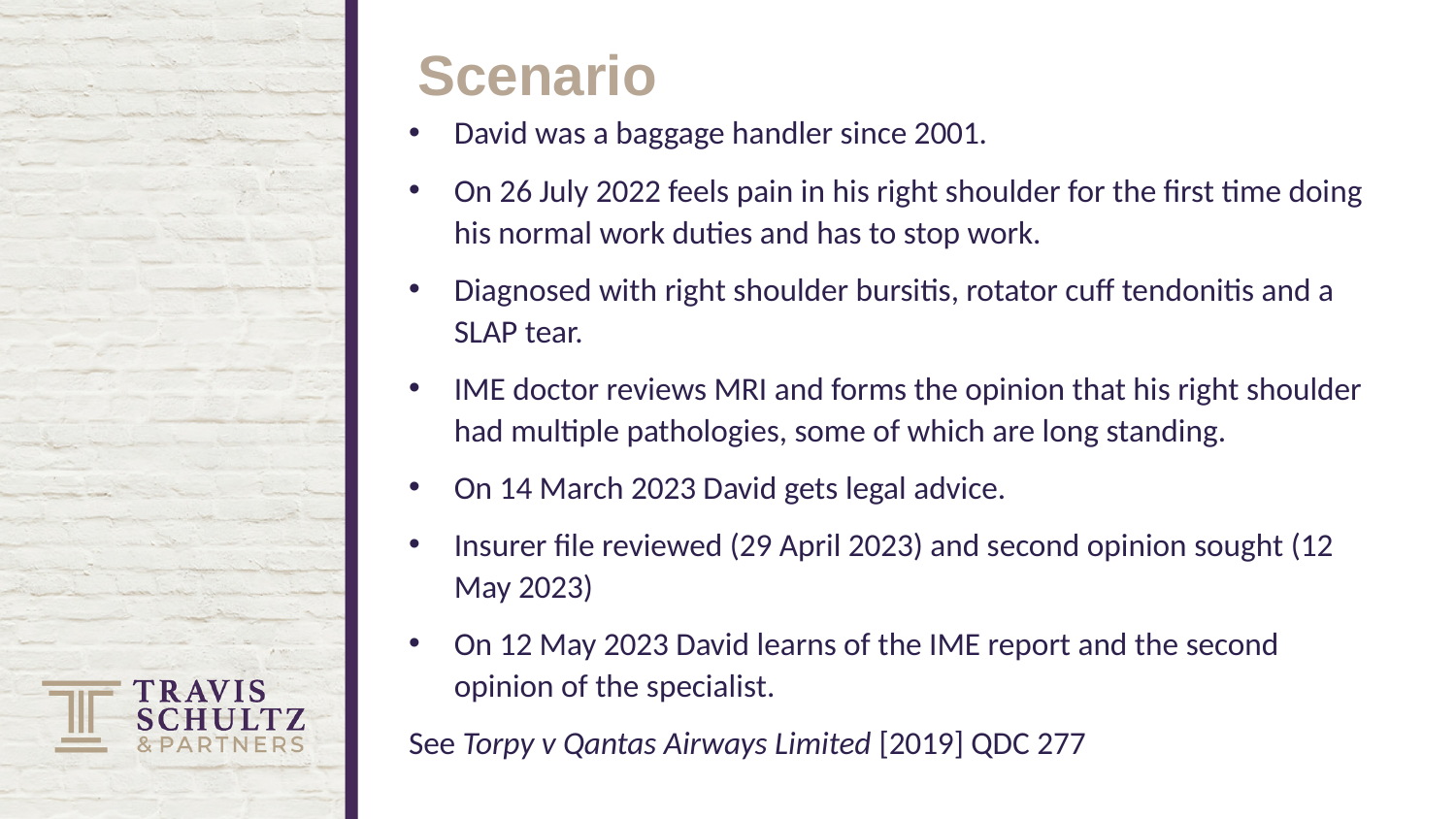

Scenario
David was a baggage handler since 2001.
On 26 July 2022 feels pain in his right shoulder for the first time doing his normal work duties and has to stop work.
Diagnosed with right shoulder bursitis, rotator cuff tendonitis and a SLAP tear.
IME doctor reviews MRI and forms the opinion that his right shoulder had multiple pathologies, some of which are long standing.
On 14 March 2023 David gets legal advice.
Insurer file reviewed (29 April 2023) and second opinion sought (12 May 2023)
On 12 May 2023 David learns of the IME report and the second opinion of the specialist.
See Torpy v Qantas Airways Limited [2019] QDC 277